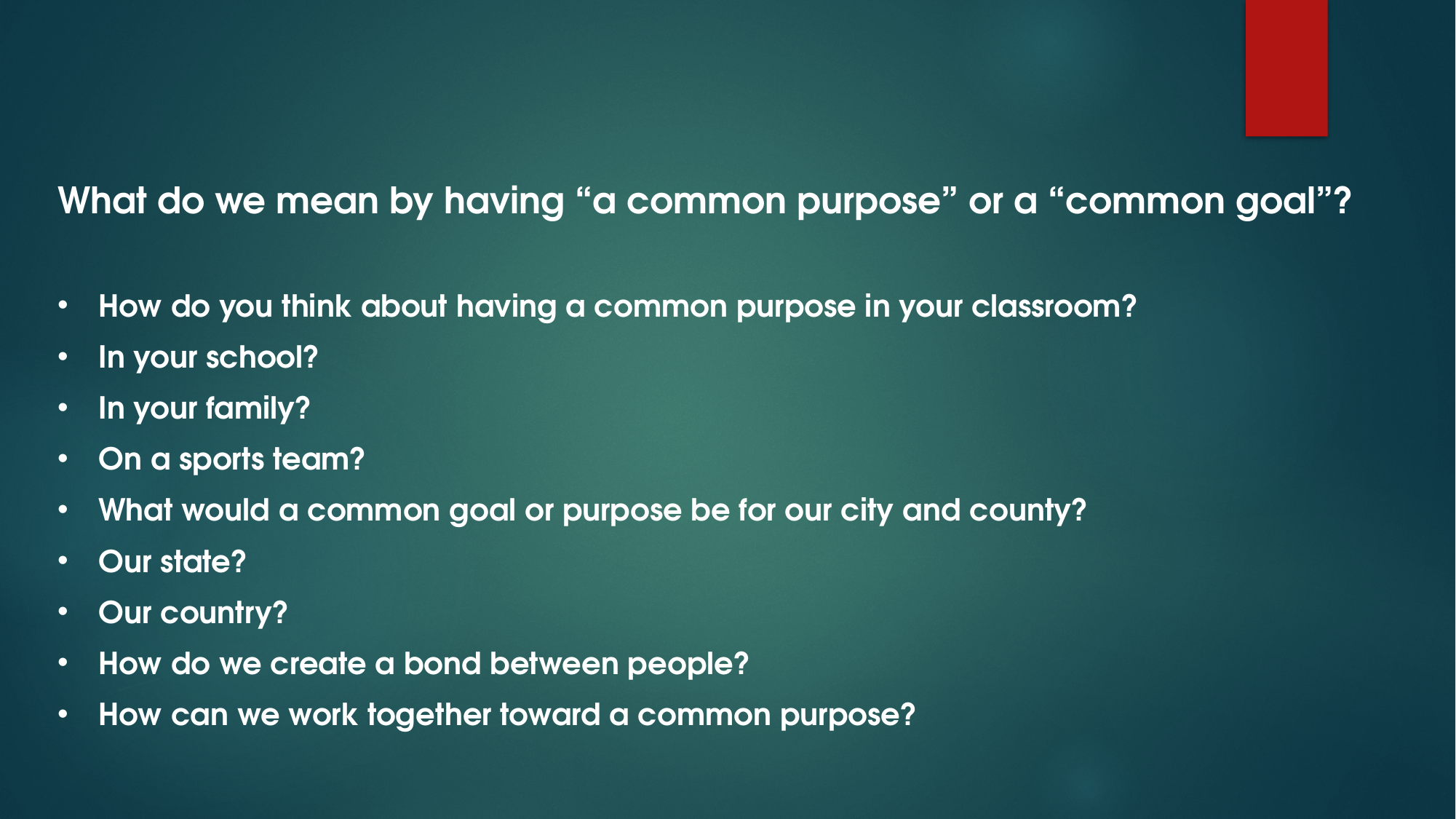

What do we mean by having “a common purpose” or a “common goal”?

How do you think about having a common purpose in your classroom?
In your school?
In your family?
On a sports team?
What would a common goal or purpose be for our city and county?
Our state?
Our country?
How do we create a bond between people?
How can we work together toward a common purpose?